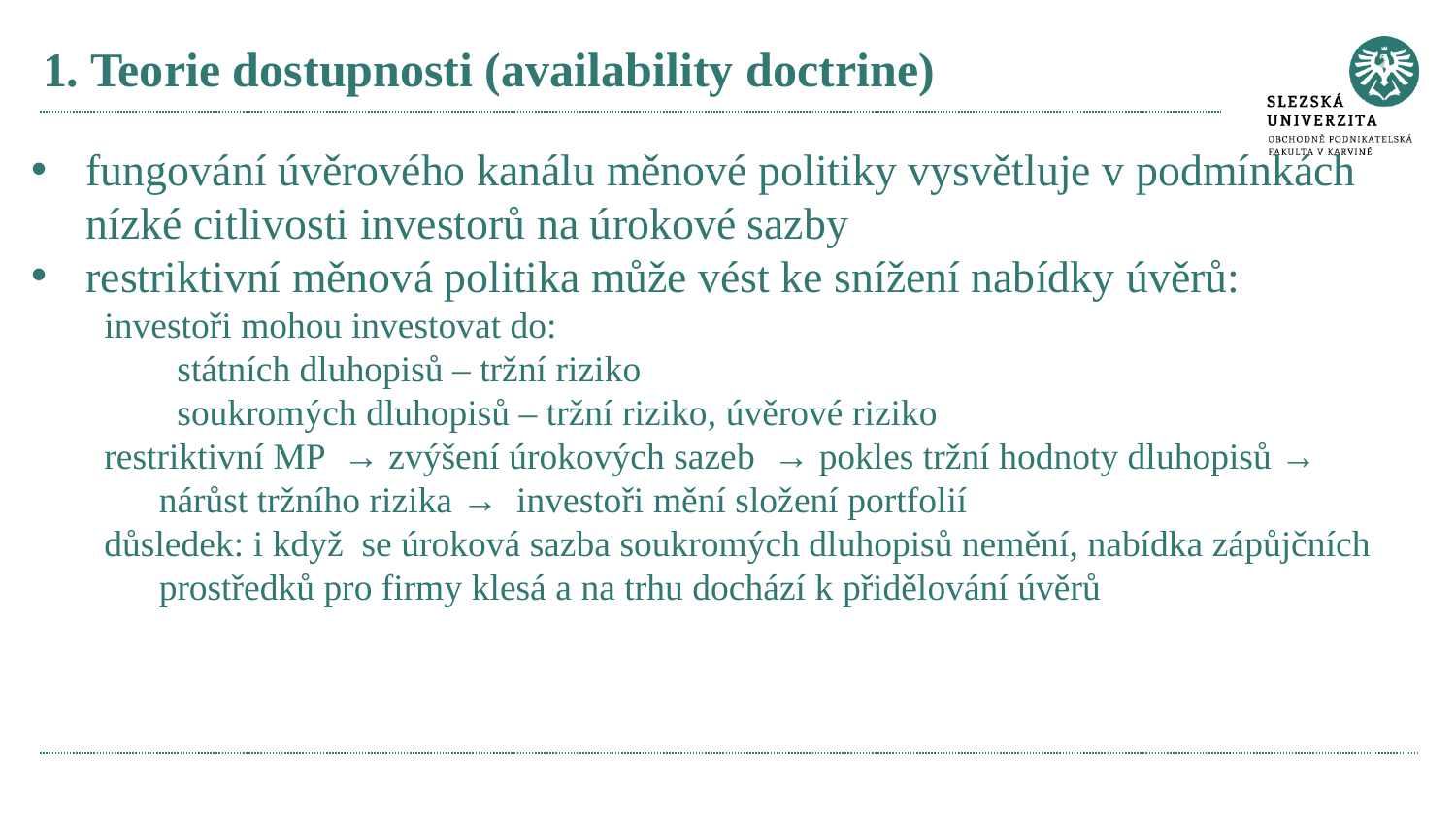

# 1. Teorie dostupnosti (availability doctrine)
fungování úvěrového kanálu měnové politiky vysvětluje v podmínkách nízké citlivosti investorů na úrokové sazby
restriktivní měnová politika může vést ke snížení nabídky úvěrů:
investoři mohou investovat do:
státních dluhopisů – tržní riziko
soukromých dluhopisů – tržní riziko, úvěrové riziko
restriktivní MP  → zvýšení úrokových sazeb  → pokles tržní hodnoty dluhopisů → nárůst tržního rizika →  investoři mění složení portfolií
důsledek: i když  se úroková sazba soukromých dluhopisů nemění, nabídka zápůjčních prostředků pro firmy klesá a na trhu dochází k přidělování úvěrů